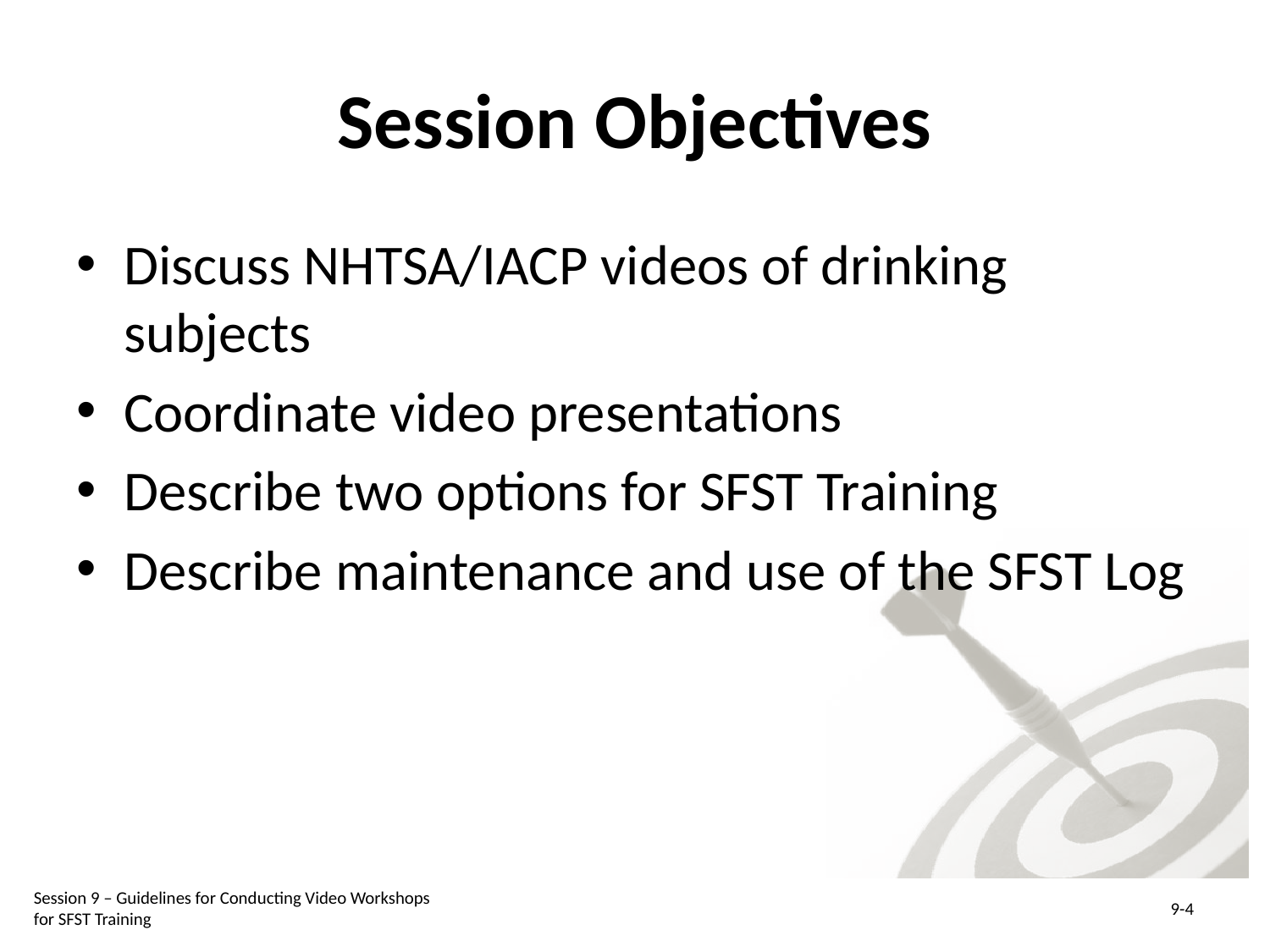

# Session Objectives
Discuss NHTSA/IACP videos of drinking subjects
Coordinate video presentations
Describe two options for SFST Training
Describe maintenance and use of the SFST Log

Session 9 – Guidelines for Conducting Video Workshops
for SFST Training
9-4